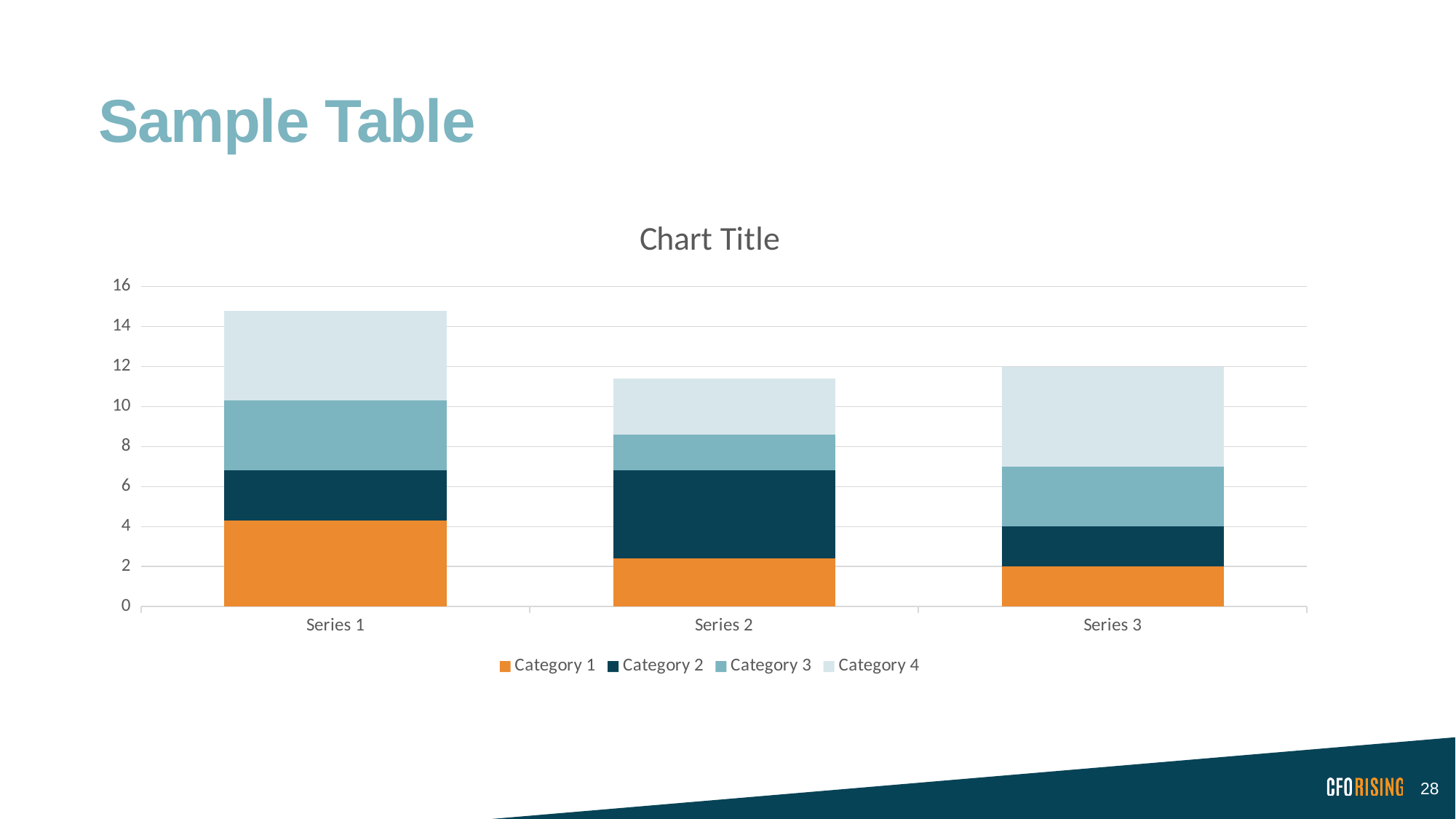

# Sample Table

### Chart:

| Category | Category 1 | Category 2 | Category 3 | Category 4 |
|---|---|---|---|---|
| Series 1 | 4.3 | 2.5 | 3.5 | 4.5 |
| Series 2 | 2.4 | 4.4 | 1.8 | 2.8 |
| Series 3 | 2.0 | 2.0 | 3.0 | 5.0 |
28